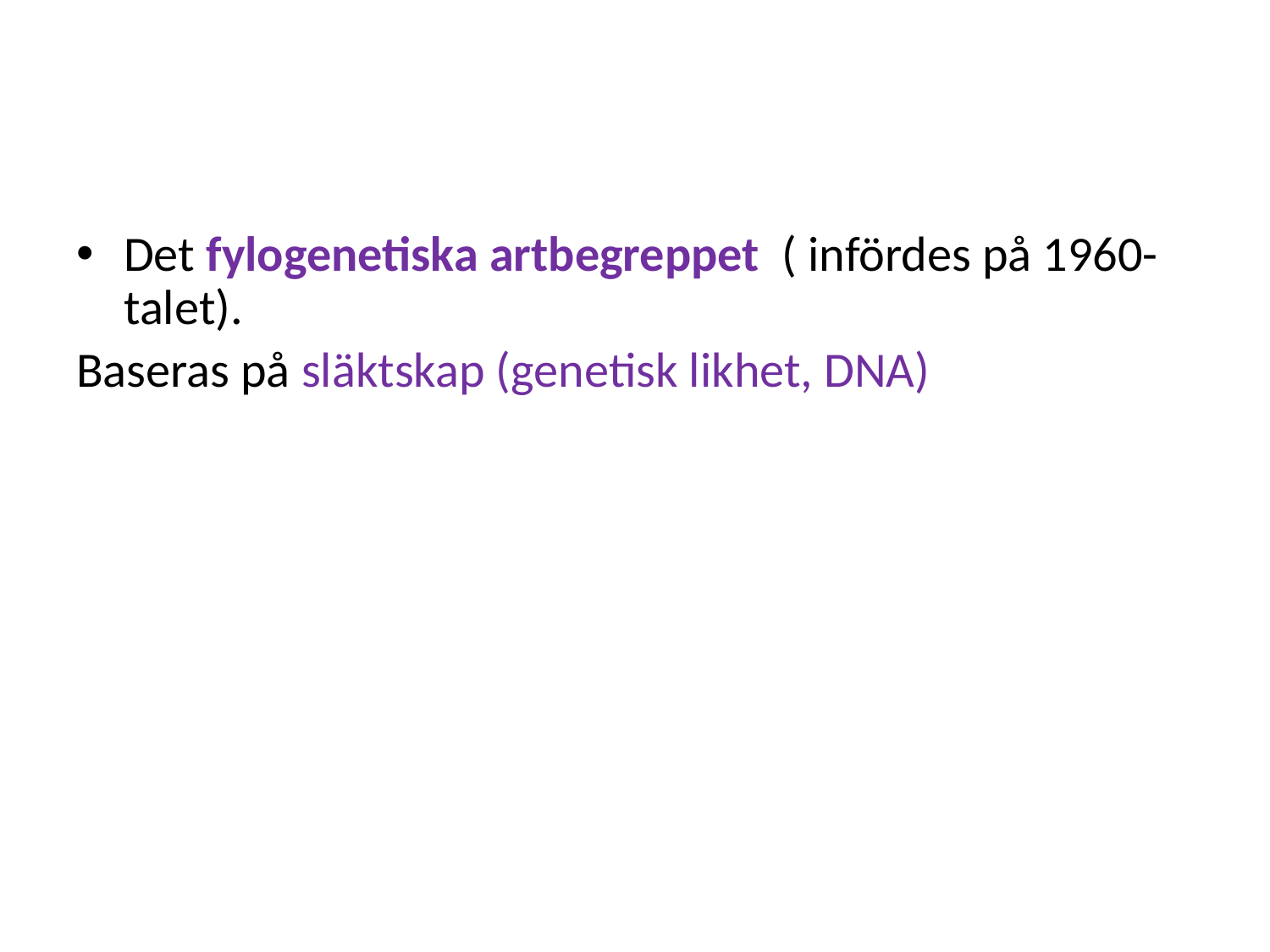

#
Det fylogenetiska artbegreppet  ( infördes på 1960-talet).
Baseras på släktskap (genetisk likhet, DNA)